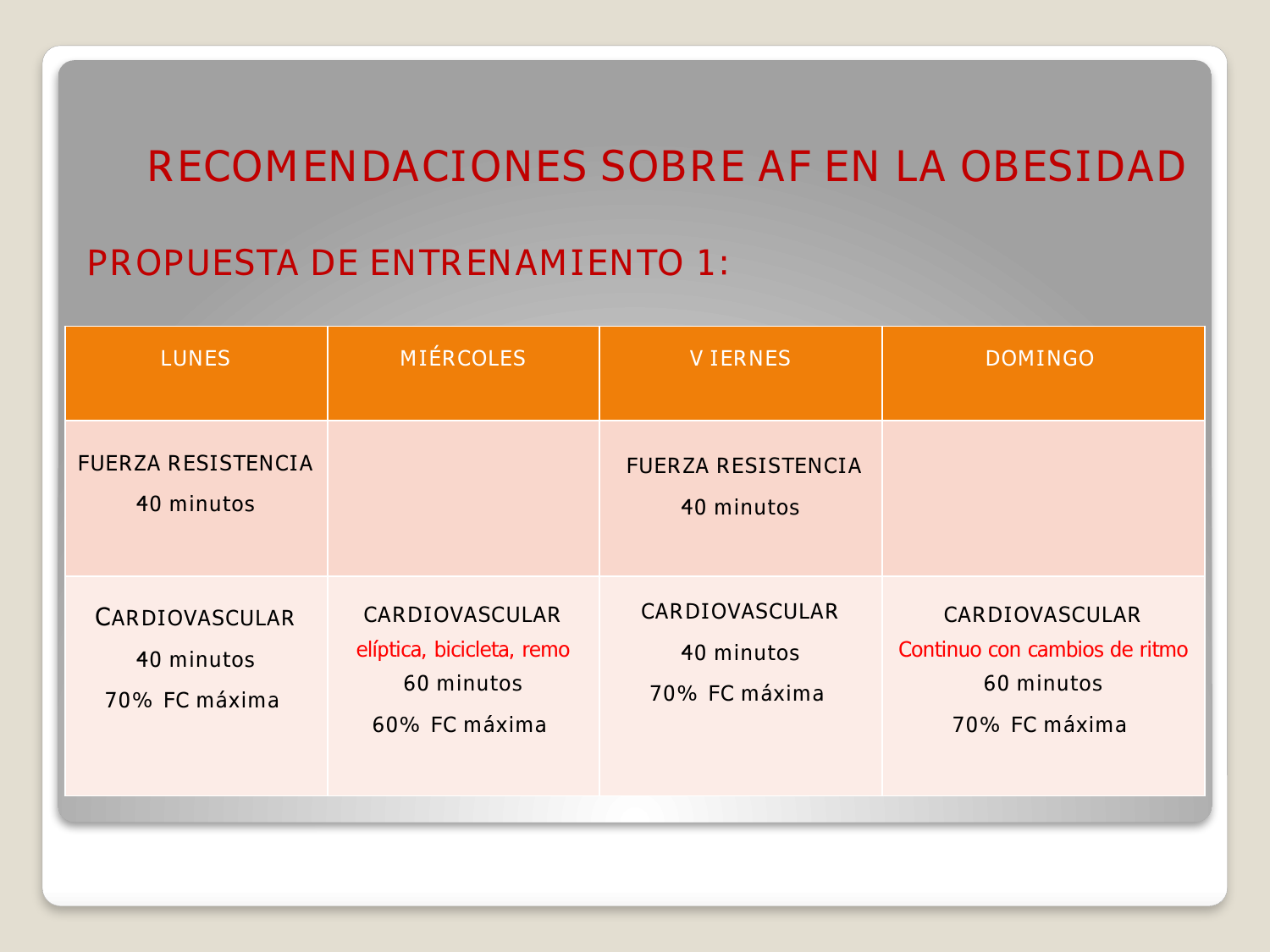

# RECOMENDACIONES SOBRE AF EN LA OBESIDAD

PROPUESTA DE ENTRENAMIENTO 1:

| LUNES | MIÉRCOLES | V IERNES | DOMINGO |
| --- | --- | --- | --- |
| FUERZA RESISTENCIA  40 minutos |  | FUERZA RESISTENCIA  40 minutos |  |
| CARDIOVASCULAR 40 minutos 70% FC máxima | CARDIOVASCULAR elíptica, bicicleta, remo 60 minutos 60% FC máxima | CARDIOVASCULAR 40 minutos 70% FC máxima | CARDIOVASCULAR Continuo con cambios de ritmo 60 minutos 70% FC máxima |